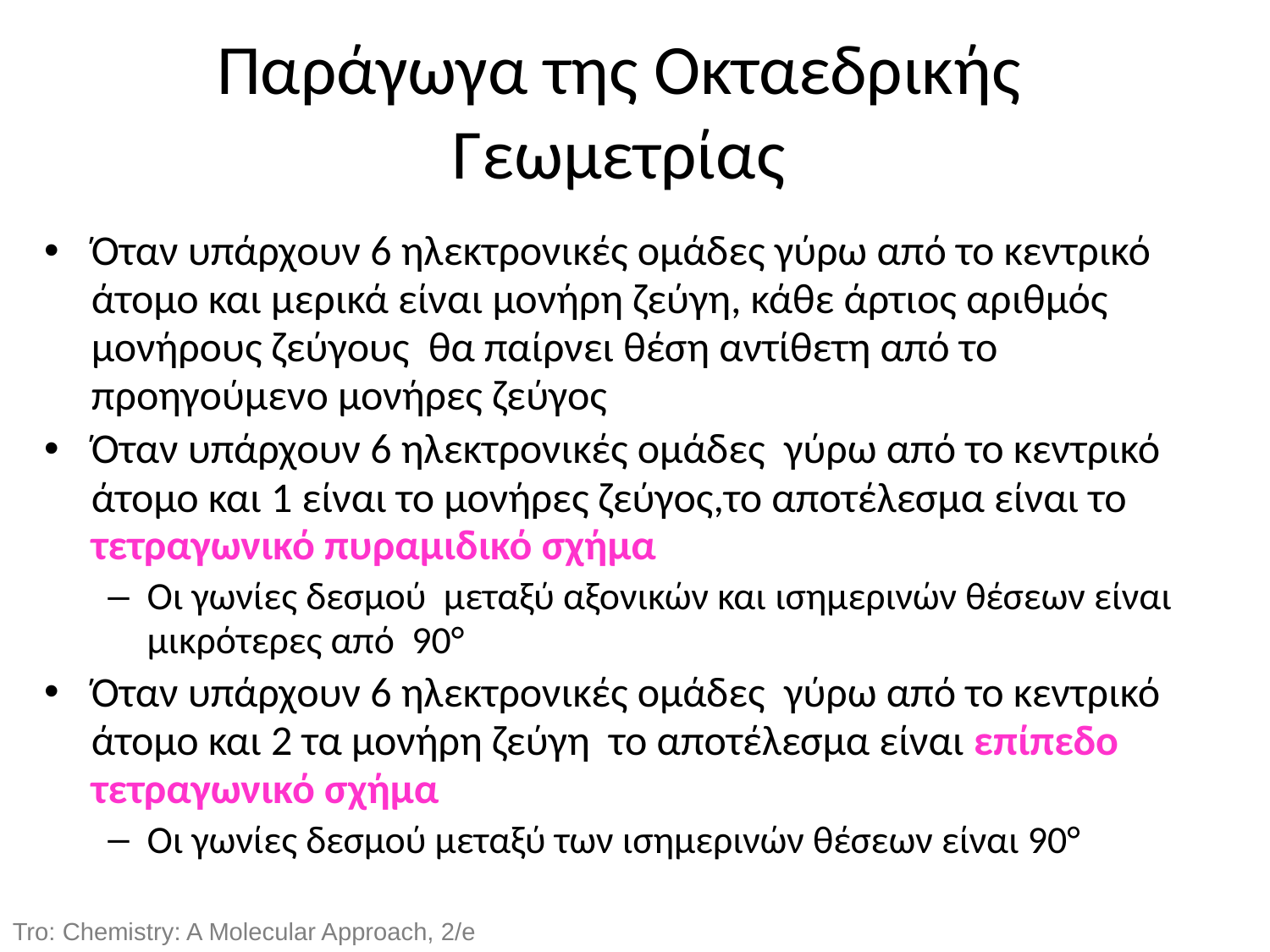

Παράγωγα της Οκταεδρικής Γεωμετρίας
Όταν υπάρχουν 6 ηλεκτρονικές ομάδες γύρω από το κεντρικό άτομο και μερικά είναι μονήρη ζεύγη, κάθε άρτιος αριθμός μονήρους ζεύγους  θα παίρνει θέση αντίθετη από το προηγούμενο μονήρες ζεύγος
Όταν υπάρχουν 6 ηλεκτρονικές ομάδες  γύρω από το κεντρικό άτομο και 1 είναι το μονήρες ζεύγος,το αποτέλεσμα είναι το τετραγωνικό πυραμιδικό σχήμα
Οι γωνίες δεσμού  μεταξύ αξονικών και ισημερινών θέσεων είναι μικρότερες από  90°
Όταν υπάρχουν 6 ηλεκτρονικές ομάδες  γύρω από το κεντρικό άτομο και 2 τα μονήρη ζεύγη  το αποτέλεσμα είναι επίπεδο τετραγωνικό σχήμα
Οι γωνίες δεσμού μεταξύ των ισημερινών θέσεων είναι 90°
Tro: Chemistry: A Molecular Approach, 2/e